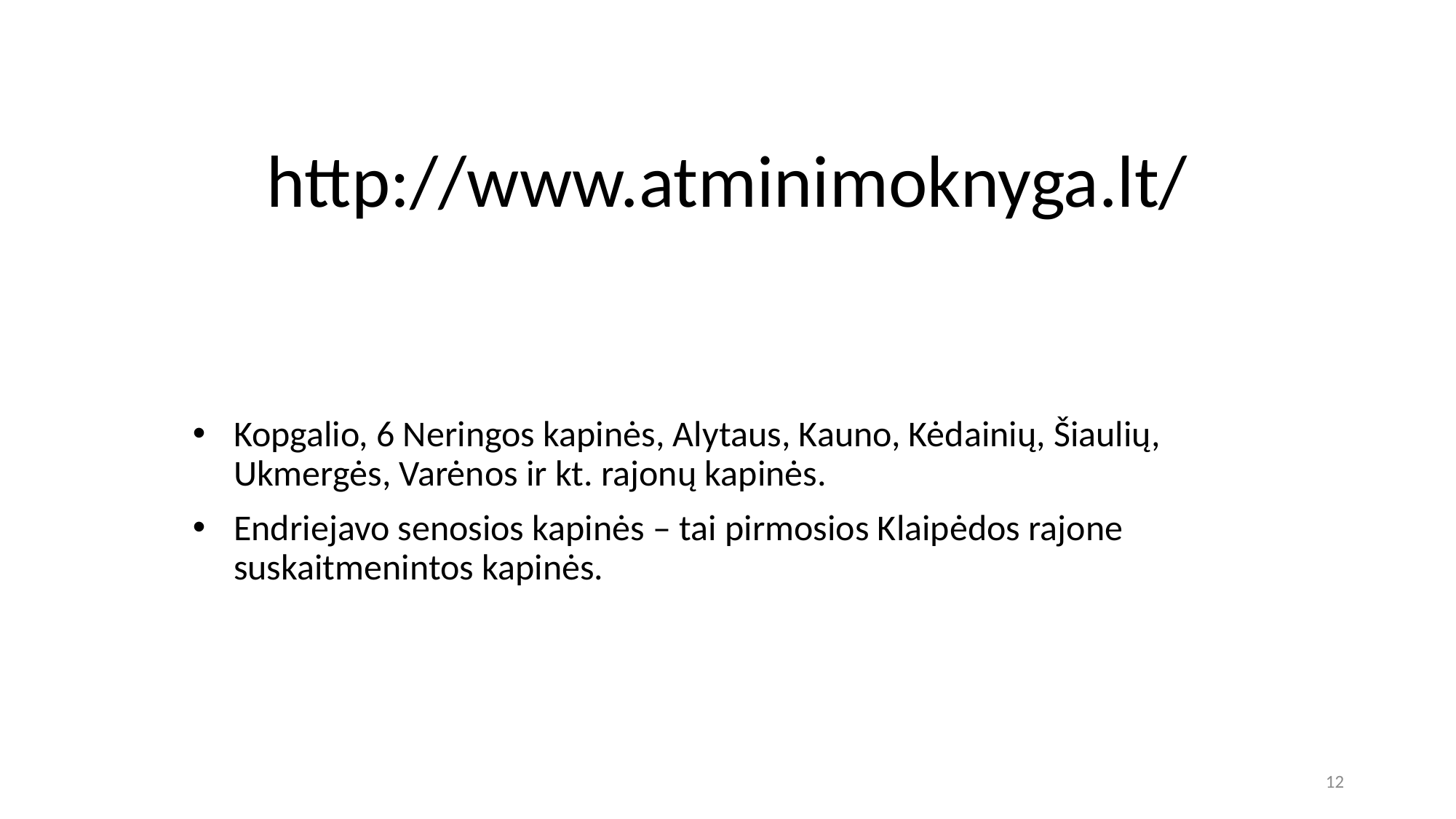

# http://www.atminimoknyga.lt/

Kopgalio, 6 Neringos kapinės, Alytaus, Kauno, Kėdainių, Šiaulių, Ukmergės, Varėnos ir kt. rajonų kapinės.
Endriejavo senosios kapinės – tai pirmosios Klaipėdos rajone suskaitmenintos kapinės.

12